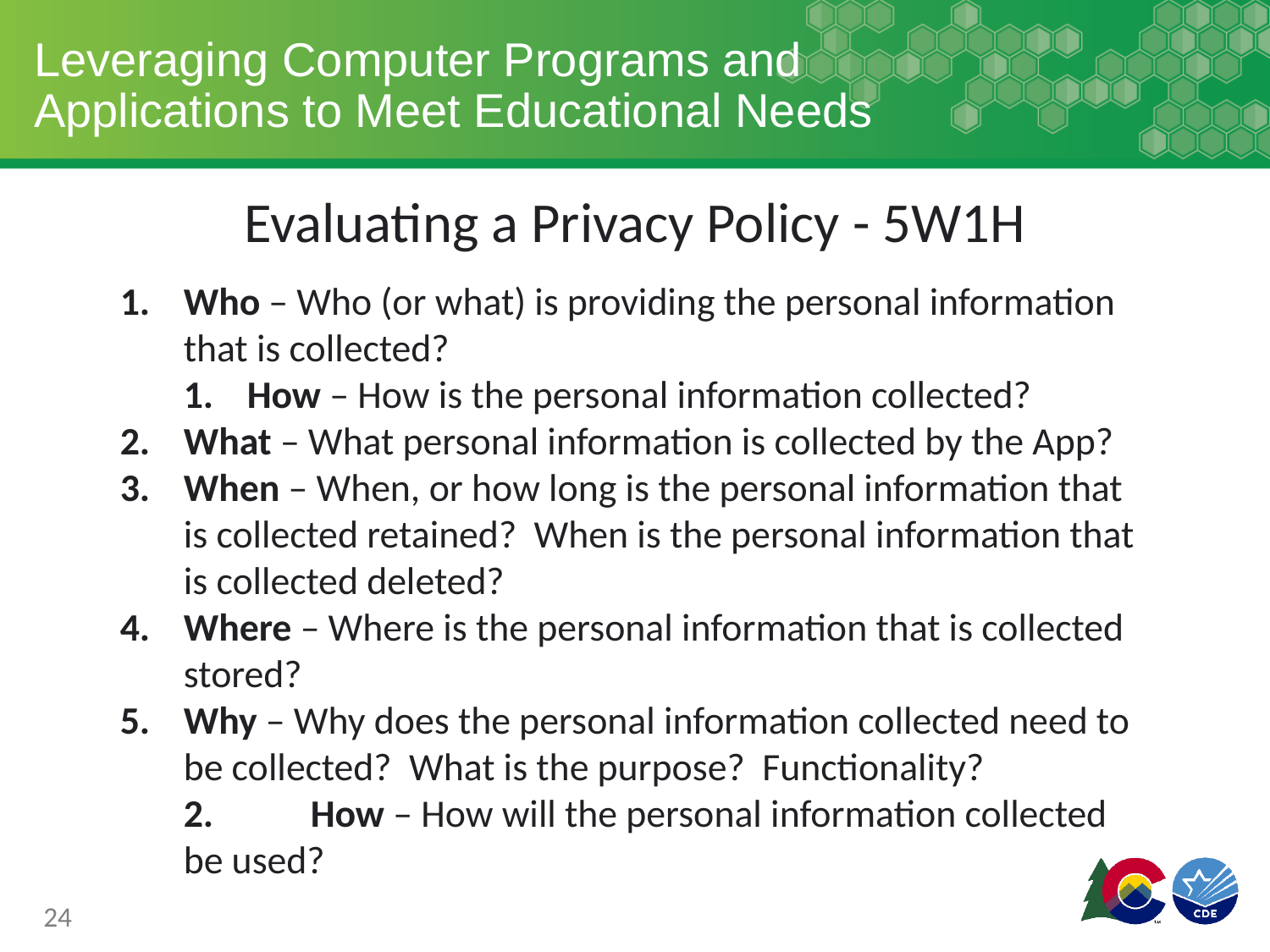

# Leveraging Computer Programs and Applications to Meet Educational Needs
Evaluating a Privacy Policy - 5W1H

Who – Who (or what) is providing the personal information that is collected?
How – How is the personal information collected?
What – What personal information is collected by the App?
When – When, or how long is the personal information that is collected retained?  When is the personal information that is collected deleted?
Where – Where is the personal information that is collected stored?
Why – Why does the personal information collected need to be collected?  What is the purpose?  Functionality?
2.	How – How will the personal information collected be used?
24